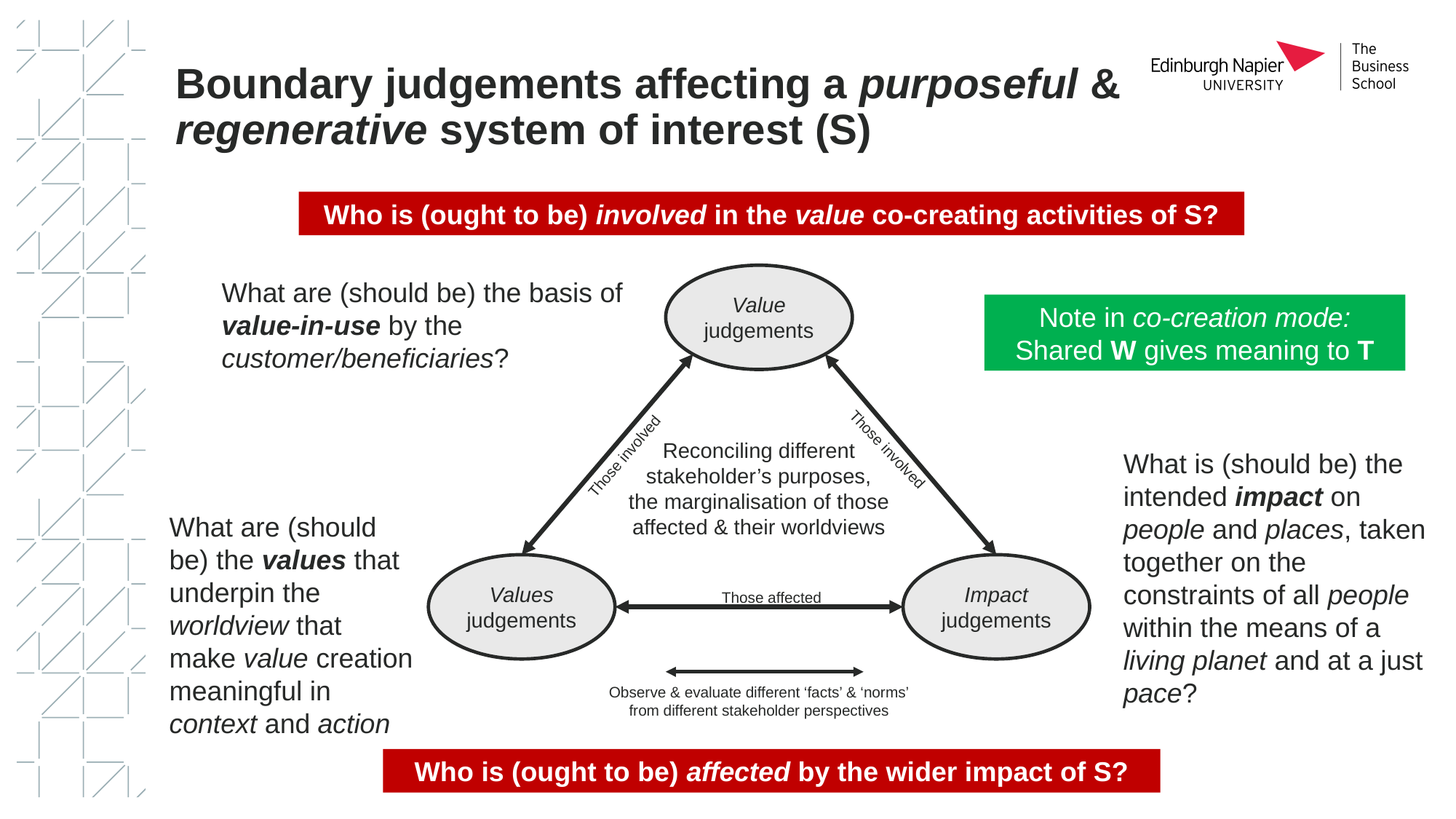

# Boundary judgements affecting a purposeful & regenerative system of interest (S)
Who is (ought to be) involved in the value co-creating activities of S?
Value
judgements
Reconciling different stakeholder’s purposes,
the marginalisation of those affected & their worldviews
Values
judgements
Impact
judgements
Observe & evaluate different ‘facts’ & ‘norms’
from different stakeholder perspectives
Those involved
Those involved
Those affected
What are (should be) the basis of value-in-use by the customer/beneficiaries?
Note in co-creation mode:
Shared W gives meaning to T
What is (should be) the intended impact on people and places, taken together on the constraints of all people within the means of a living planet and at a just pace?
What are (should be) the values that underpin the worldview that make value creation meaningful in context and action
Who is (ought to be) affected by the wider impact of S?